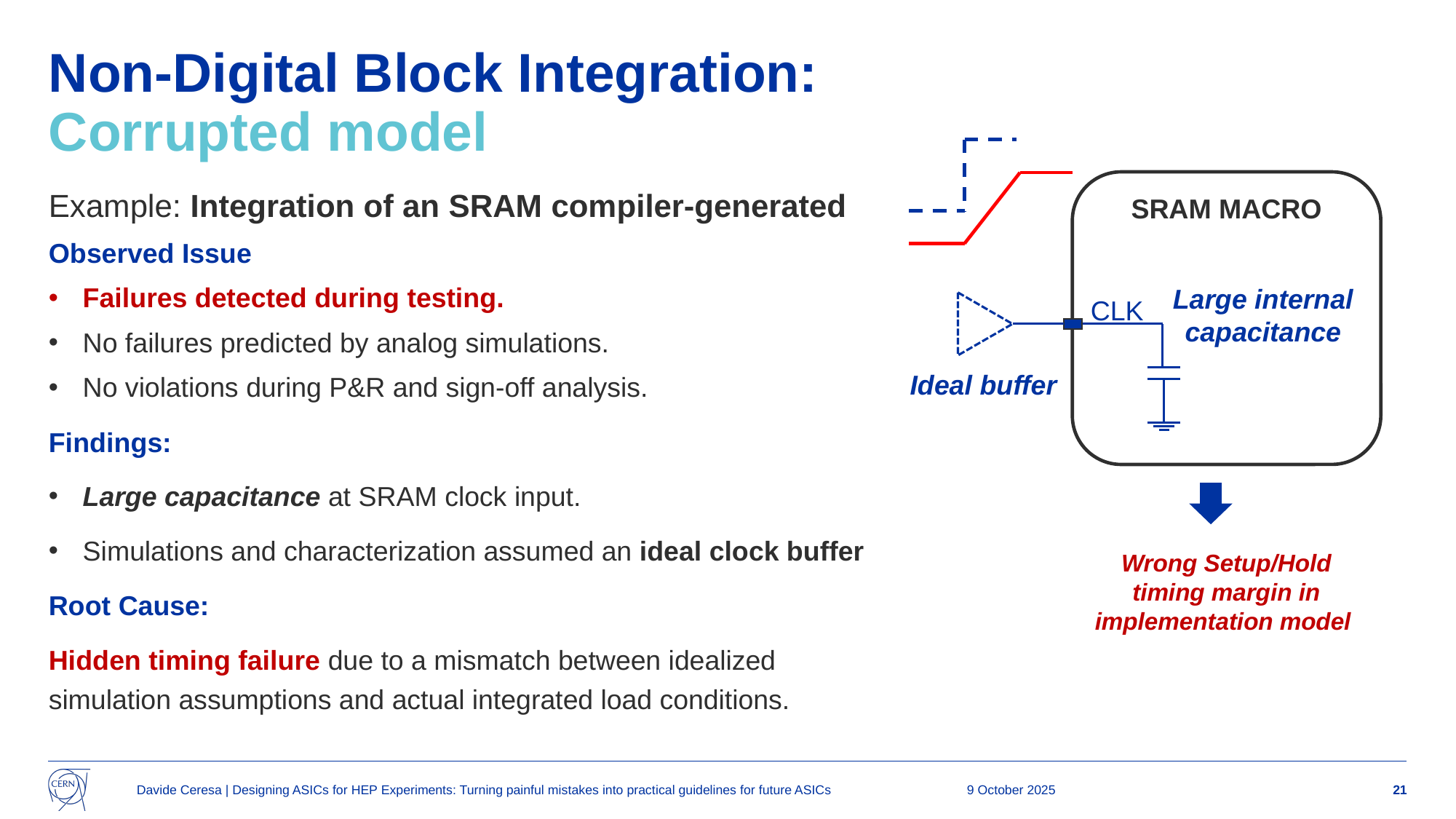

# Non-Digital Block Integration: Corrupted model
SRAM MACRO
Large internal
capacitance
CLK

Ideal buffer
Example: Integration of an SRAM compiler-generated
Observed Issue
Failures detected during testing.
No failures predicted by analog simulations.
No violations during P&R and sign-off analysis.
Findings:
Large capacitance at SRAM clock input.
Simulations and characterization assumed an ideal clock buffer
Root Cause:
Hidden timing failure due to a mismatch between idealized simulation assumptions and actual integrated load conditions.

Wrong Setup/Hold timing margin in implementation model
Davide Ceresa | Designing ASICs for HEP Experiments: Turning painful mistakes into practical guidelines for future ASICs
9 October 2025
21